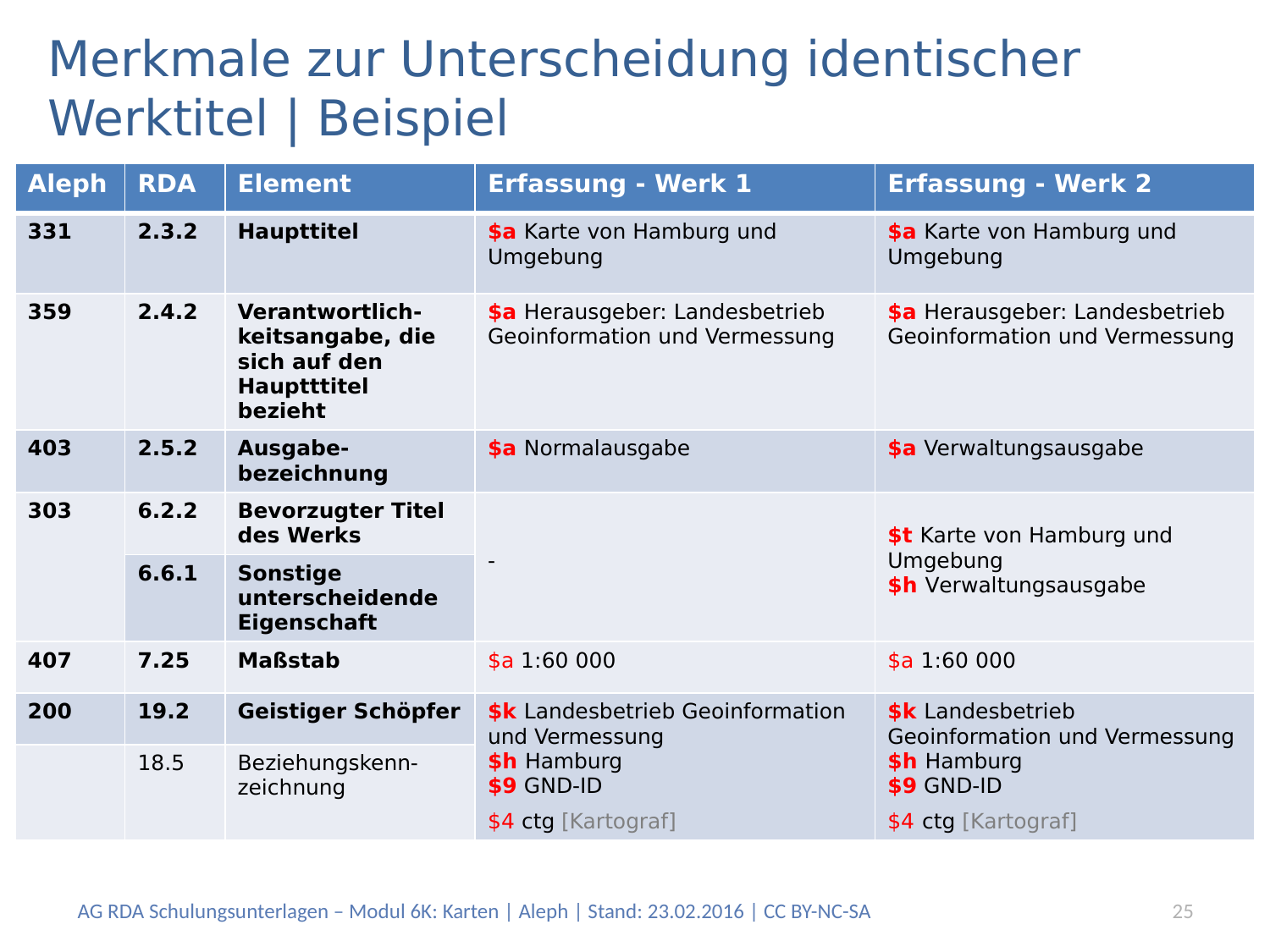

# Merkmale zur Unterscheidung identischer Werktitel | Beispiel
| Aleph | RDA | Element | Erfassung - Werk 1 | Erfassung - Werk 2 |
| --- | --- | --- | --- | --- |
| 331 | 2.3.2 | Haupttitel | $a Karte von Hamburg und Umgebung | $a Karte von Hamburg und Umgebung |
| 359 | 2.4.2 | Verantwortlich-keitsangabe, die sich auf den Hauptttitel bezieht | $a Herausgeber: Landesbetrieb Geoinformation und Vermessung | $a Herausgeber: Landesbetrieb Geoinformation und Vermessung |
| 403 | 2.5.2 | Ausgabe-bezeichnung | $a Normalausgabe | $a Verwaltungsausgabe |
| 303 | 6.2.2 | Bevorzugter Titel des Werks | - | $t Karte von Hamburg und Umgebung $h Verwaltungsausgabe |
|  | 6.6.1 | Sonstige unterscheidende Eigenschaft |  |  |
| 407 | 7.25 | Maßstab | $a 1:60 000 | $a 1:60 000 |
| 200 | 19.2 | Geistiger Schöpfer | $k Landesbetrieb Geoinformation und Vermessung $h Hamburg $9 GND-ID $4 ctg [Kartograf] | $k Landesbetrieb Geoinformation und Vermessung $h Hamburg $9 GND-ID $4 ctg [Kartograf] |
|  | 18.5 | Beziehungskenn-zeichnung |  |  |
AG RDA Schulungsunterlagen – Modul 6K: Karten | Aleph | Stand: 23.02.2016 | CC BY-NC-SA
25